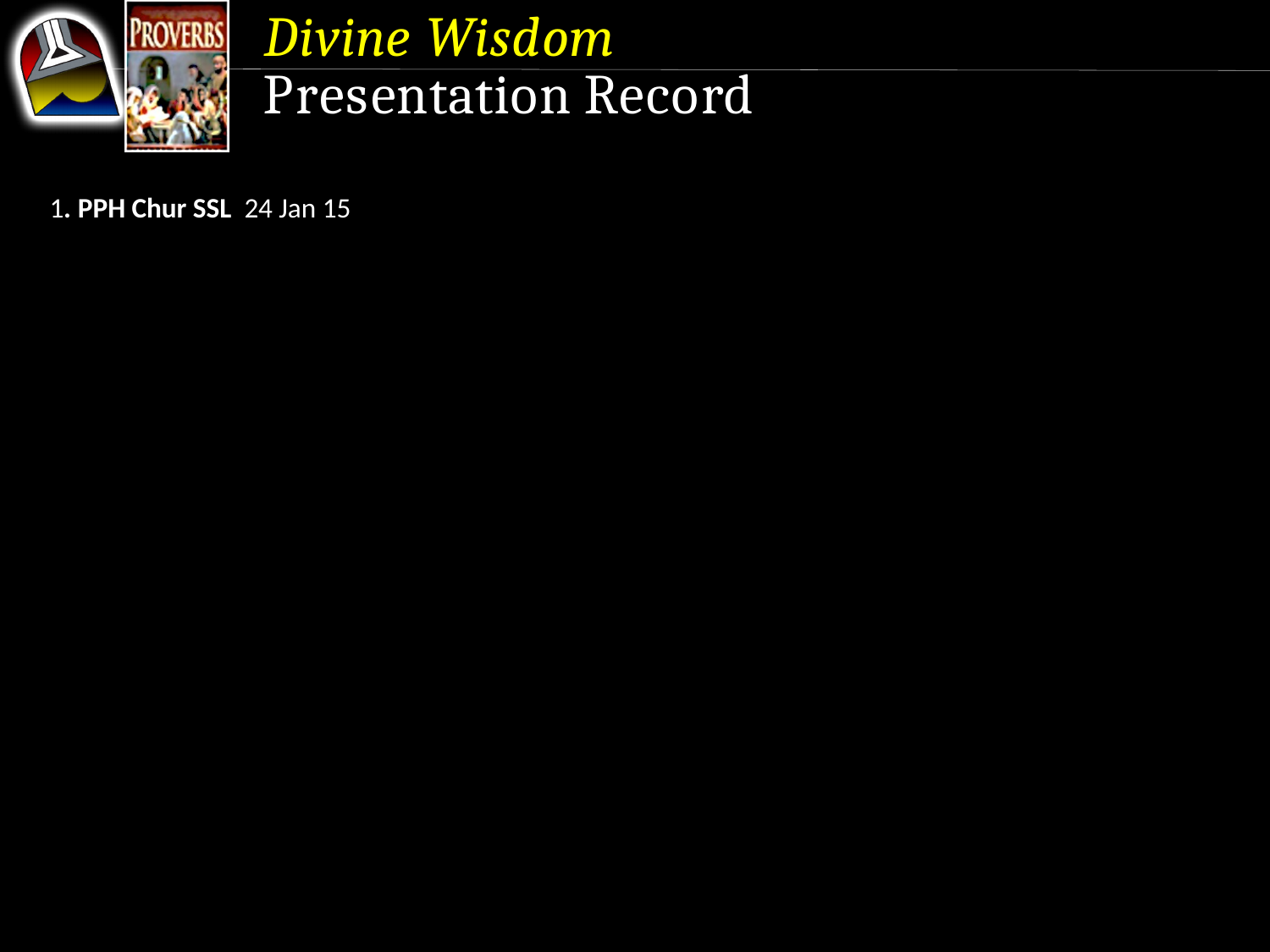

Divine Wisdom
Presentation Record
1. PPH Chur SSL  24 Jan 15